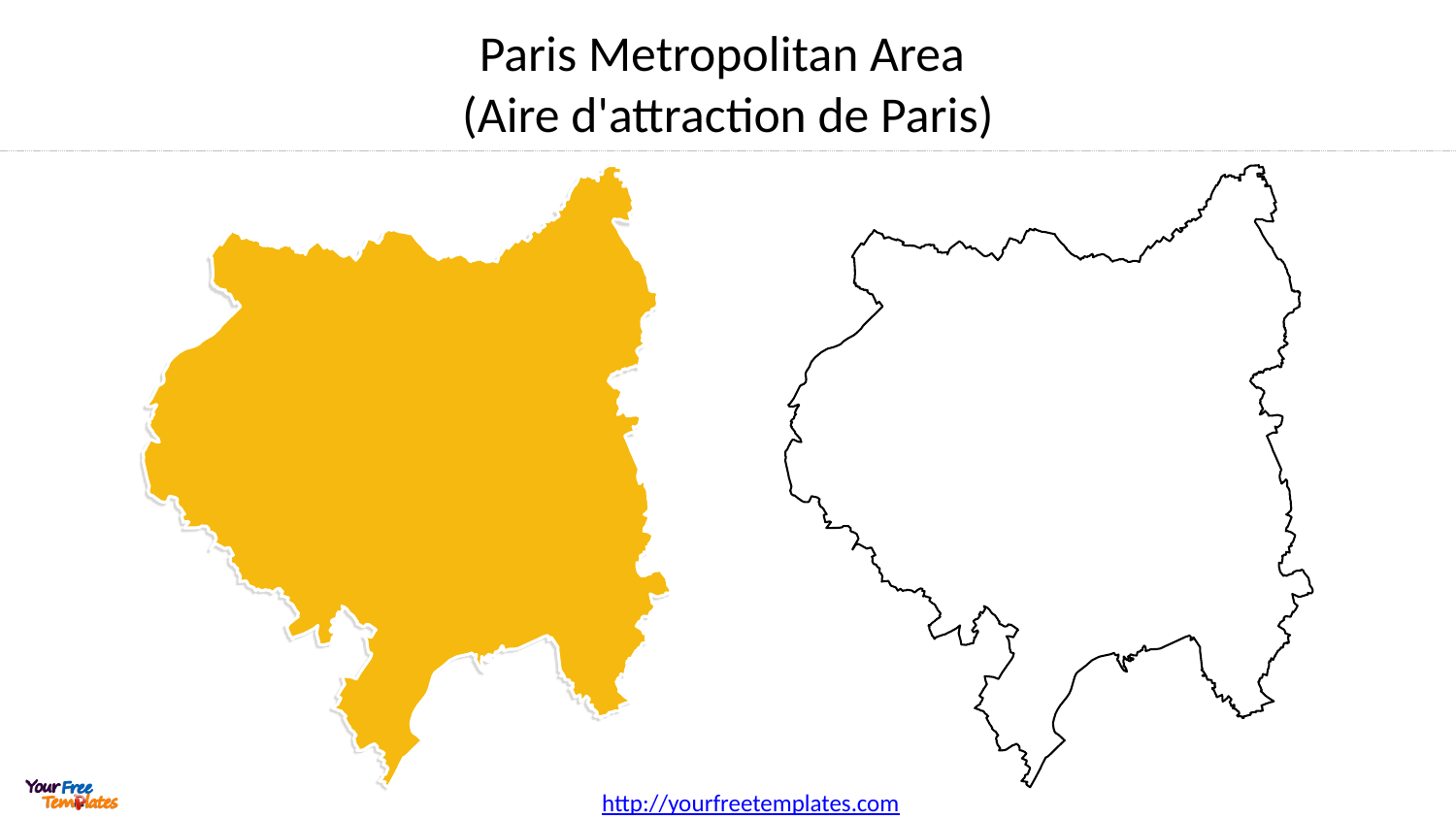

# Paris Metropolitan Area (Aire d'attraction de Paris)